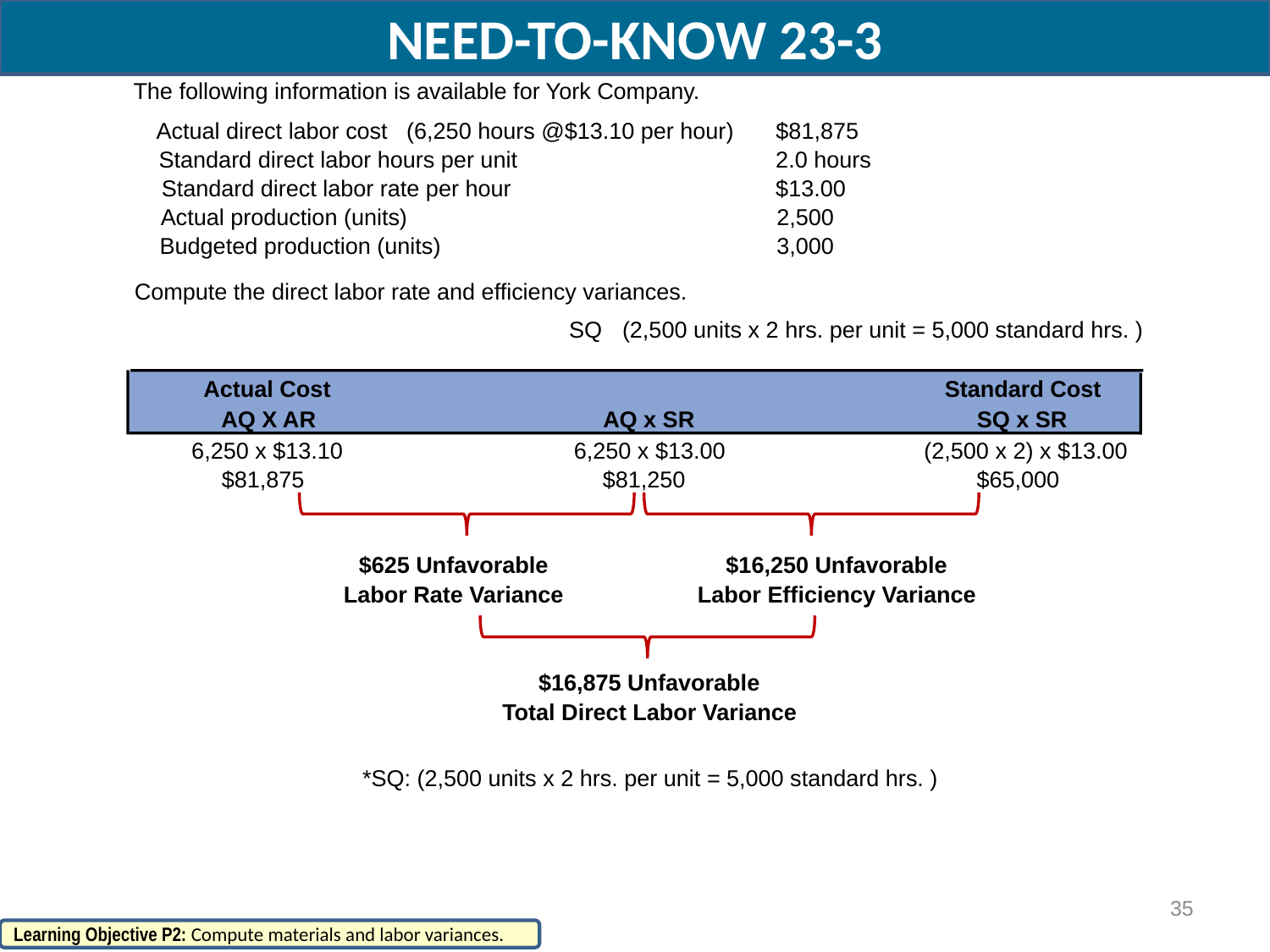

NEED-TO-KNOW 23-3
The following information is available for York Company.
Actual direct labor cost   (6,250 hours @$13.10 per hour)
$81,875
Standard direct labor hours per unit
2.0 hours
Standard direct labor rate per hour
$13.00
Actual production (units)
2,500
Budgeted production (units)
3,000
Compute the direct labor rate and efficiency variances.
SQ
(2,500 units x 2 hrs. per unit = 5,000 standard hrs. )

Actual Cost
Standard Cost
AQ X AR
AQ x SR
SQ x SR

6,250 x $13.10
6,250 x $13.00
(2,500 x 2) x $13.00
$81,875
$81,250
$65,000

$625 Unfavorable
$16,250 Unfavorable
Labor Rate Variance
Labor Efficiency Variance

$16,875 Unfavorable
Total Direct Labor Variance
*SQ: (2,500 units x 2 hrs. per unit = 5,000 standard hrs. )
35
Learning Objective P2: Compute materials and labor variances.